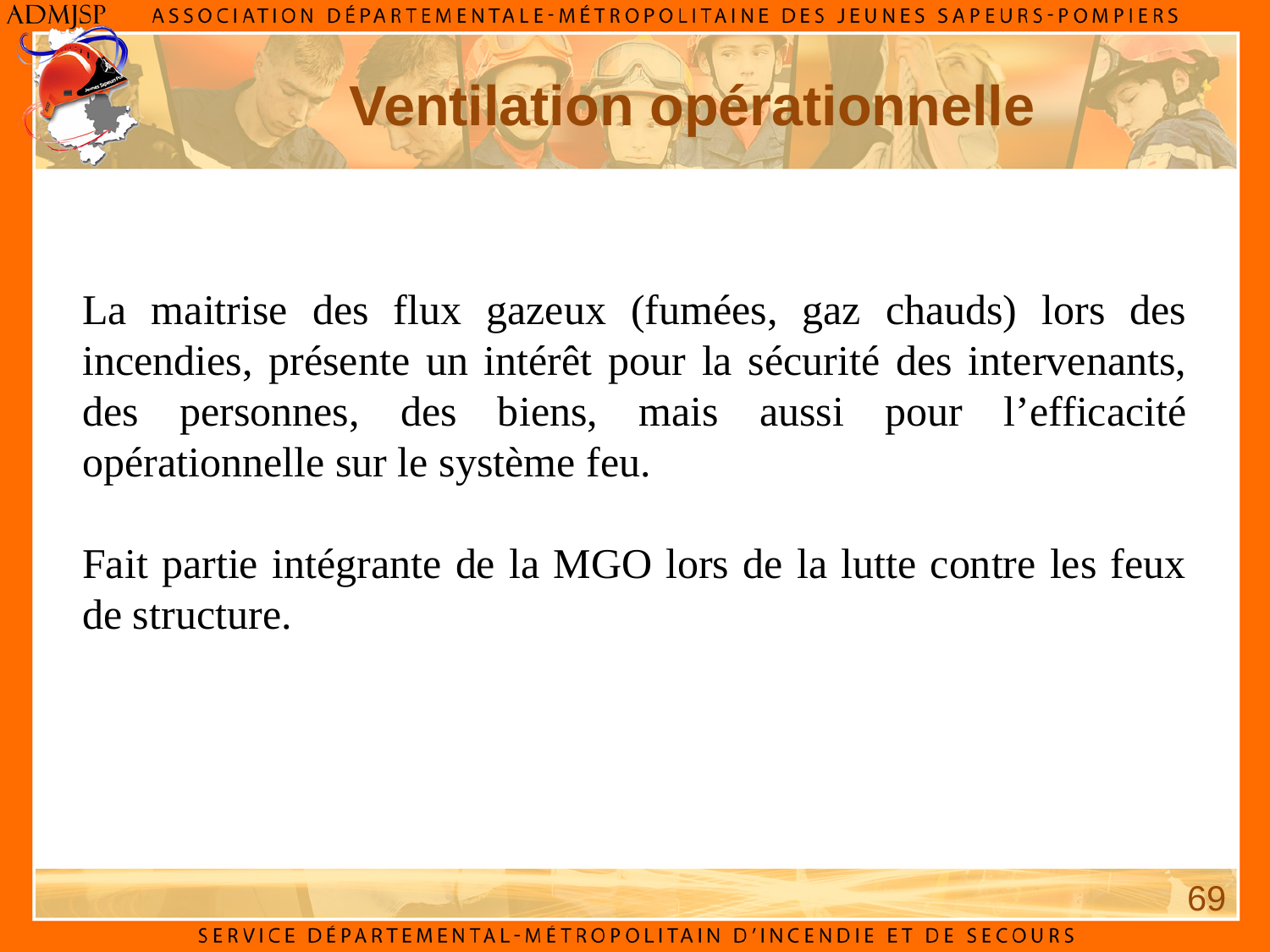

Ventilation opérationnelle
La maitrise des flux gazeux (fumées, gaz chauds) lors des incendies, présente un intérêt pour la sécurité des intervenants, des personnes, des biens, mais aussi pour l’efficacité opérationnelle sur le système feu.

Fait partie intégrante de la MGO lors de la lutte contre les feux de structure.
69